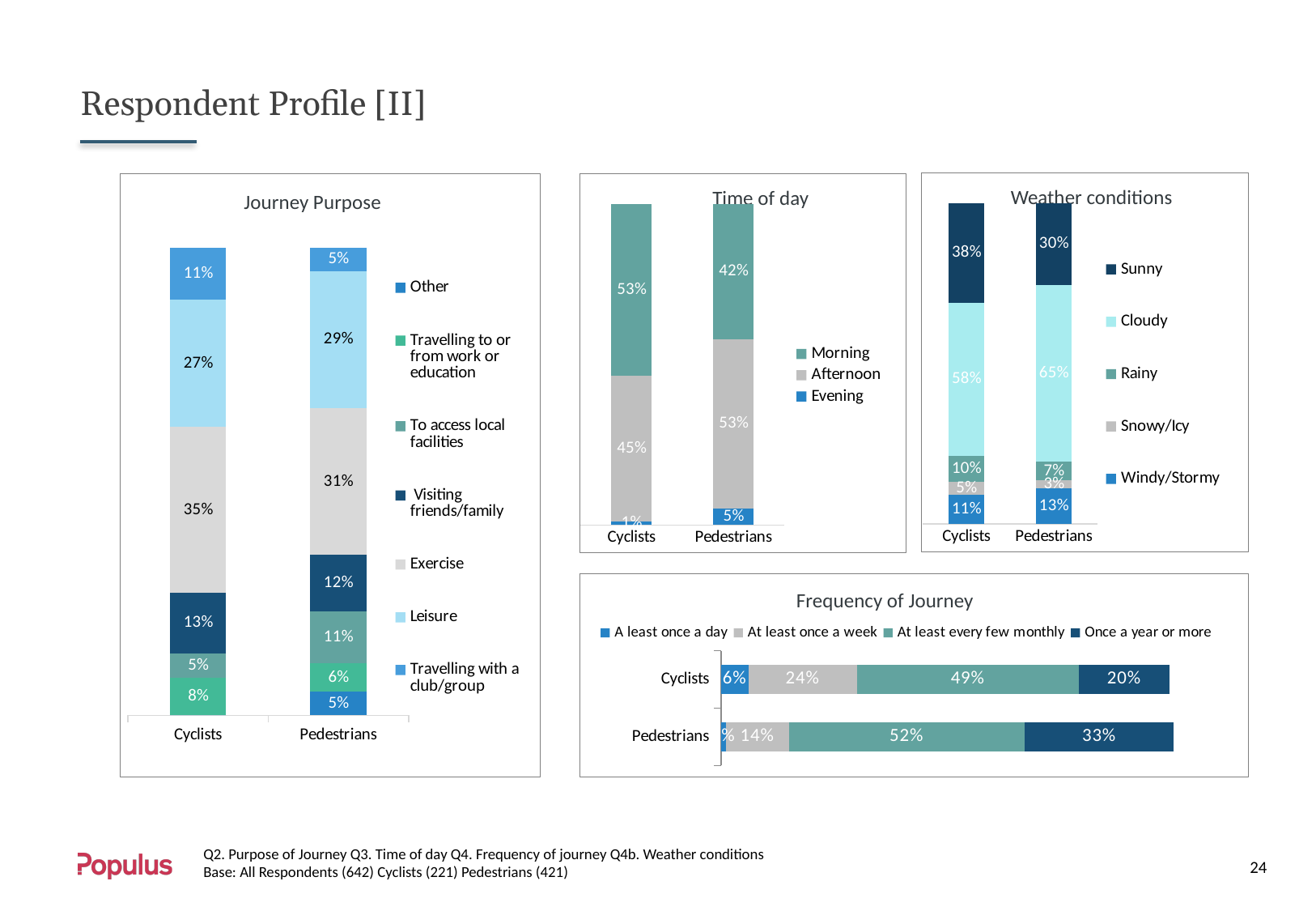

# Respondent Profile [II]

Weather conditions
Time of day
Journey Purpose

### Chart

| Category | Windy/Stormy | Snowy/Icy | Rainy | Cloudy | Sunny |
|---|---|---|---|---|---|
| Cyclists | 0.11 | 0.05 | 0.1 | 0.58 | 0.38 |
| Pedestrians | 0.13 | 0.03 | 0.07 | 0.65 | 0.3 |

### Chart

| Category | Evening  | Afternoon | Morning |
|---|---|---|---|
| Cyclists | 0.01 | 0.45 | 0.53 |
| Pedestrians | 0.05 | 0.53 | 0.42 |

### Chart

| Category | Other | Travelling to or from work or education | To access local facilities  |  Visiting friends/family | Exercise  | Leisure  | Travelling with a club/group |
|---|---|---|---|---|---|---|---|
| Cyclists | 0.0 | 0.08 | 0.05 | 0.13 | 0.35 | 0.27 | 0.11 |
| Pedestrians | 0.05 | 0.06 | 0.11 | 0.12 | 0.31 | 0.29 | 0.05 |
Frequency of Journey

### Chart

| Category | A least once a day | At least once a week | At least every few monthly | Once a year or more |
|---|---|---|---|---|
| Pedestrians | 0.01 | 0.14 | 0.52 | 0.33 |
| Cyclists | 0.06 | 0.24 | 0.49 | 0.2 |
Q2. Purpose of Journey Q3. Time of day Q4. Frequency of journey Q4b. Weather conditions
Base: All Respondents (642) Cyclists (221) Pedestrians (421)
 24